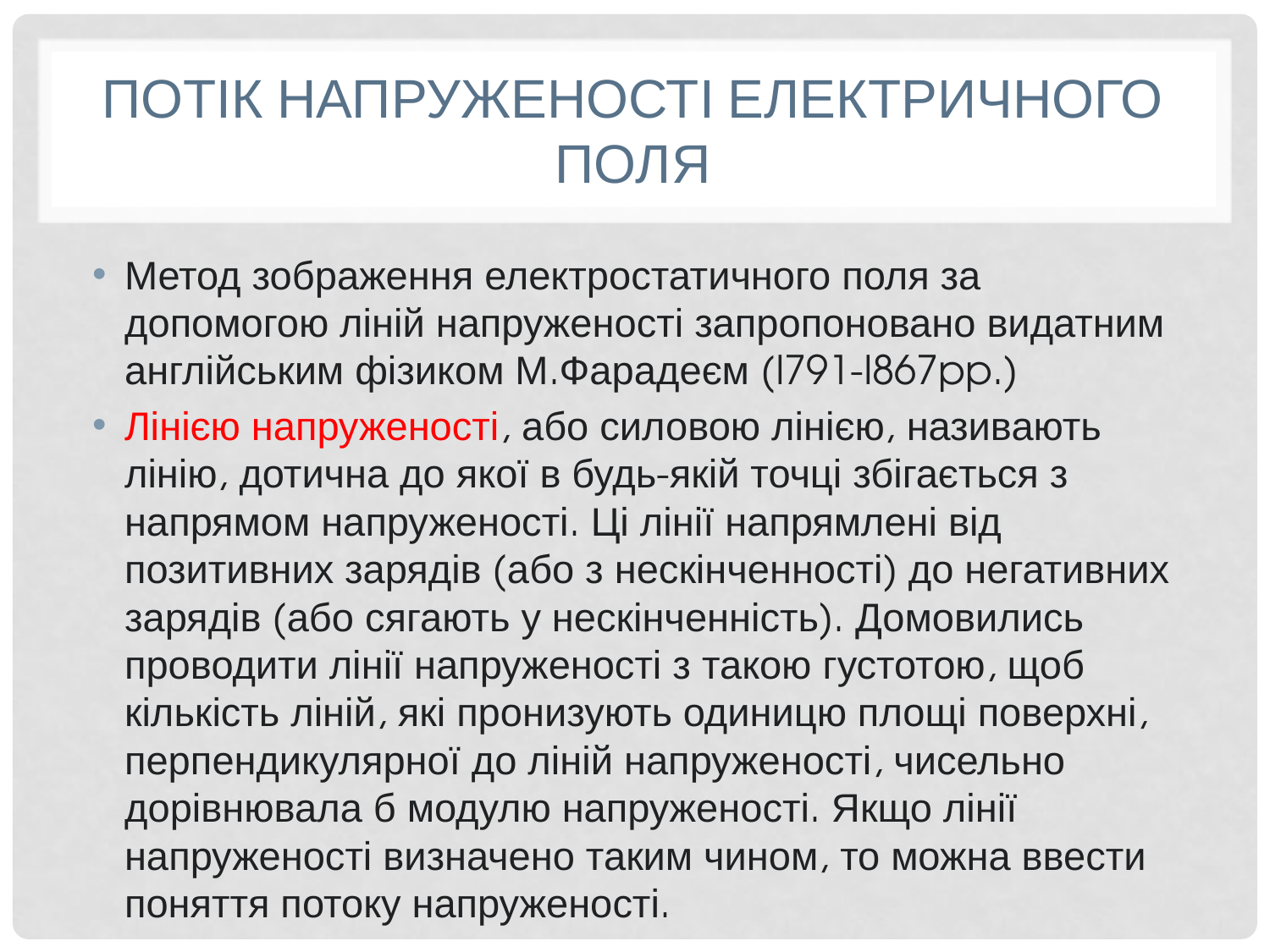

# Потік напруженості електричного поля
Метод зображення електростатичного поля за допомогою ліній напруженості запропоновано видатним англійським фізиком М.Фарадеєм (I791-I867pp.)
Лінією напруженості, або силовою лінією, називають лінію, дотична до якої в будь-якій точці збігається з напрямом напруженості. Ці лінії напрямлені від позитивних зарядів (або з нескінченності) до негативних зарядів (або сягають у нескінченність). Домовились проводити лінії напруженості з такою густотою, щоб кількість ліній, які пронизують одиницю площі поверхні, перпендикулярної до ліній напруженості, чисельно дорівнювала б модулю напруженості. Якщо лінії напруженості визначено таким чином, то можна ввести поняття потоку напруженості.